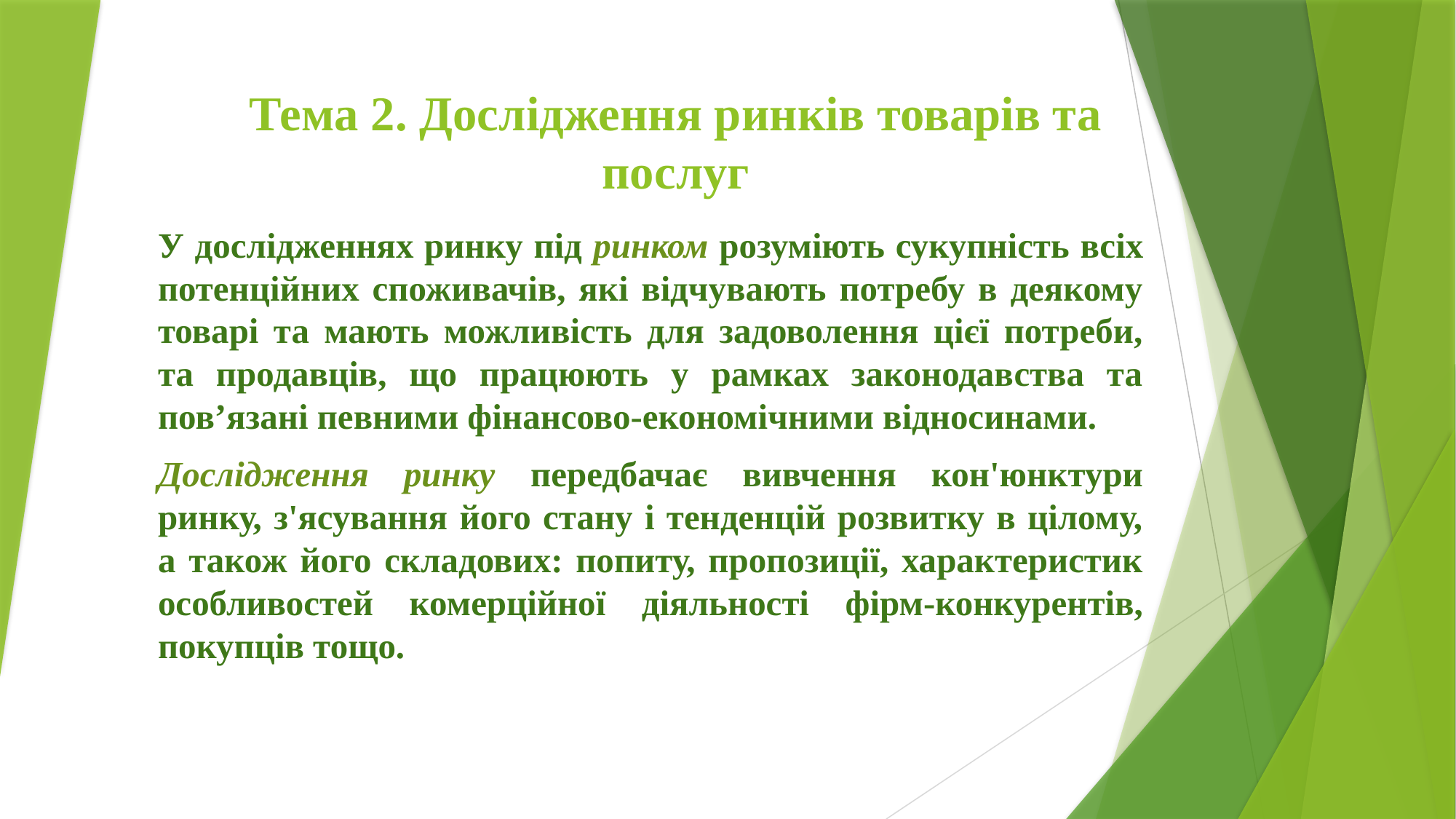

# Тема 2. Дослідження ринків товарів та послуг
У дослідженнях ринку під ринком розуміють сукупність всіх потенційних споживачів, які відчувають потребу в деякому товарі та мають можливість для задоволення цієї потреби, та продавців, що працюють у рамках законодавства та пов’язані певними фінансово-економічними відносинами.
Дослідження ринку передбачає вивчення кон'юнктури ринку, з'ясування його стану і тенденцій розвитку в цілому, а також його складових: попиту, пропозиції, характеристик особливостей комерційної діяльності фірм-конкурентів, покупців тощо.